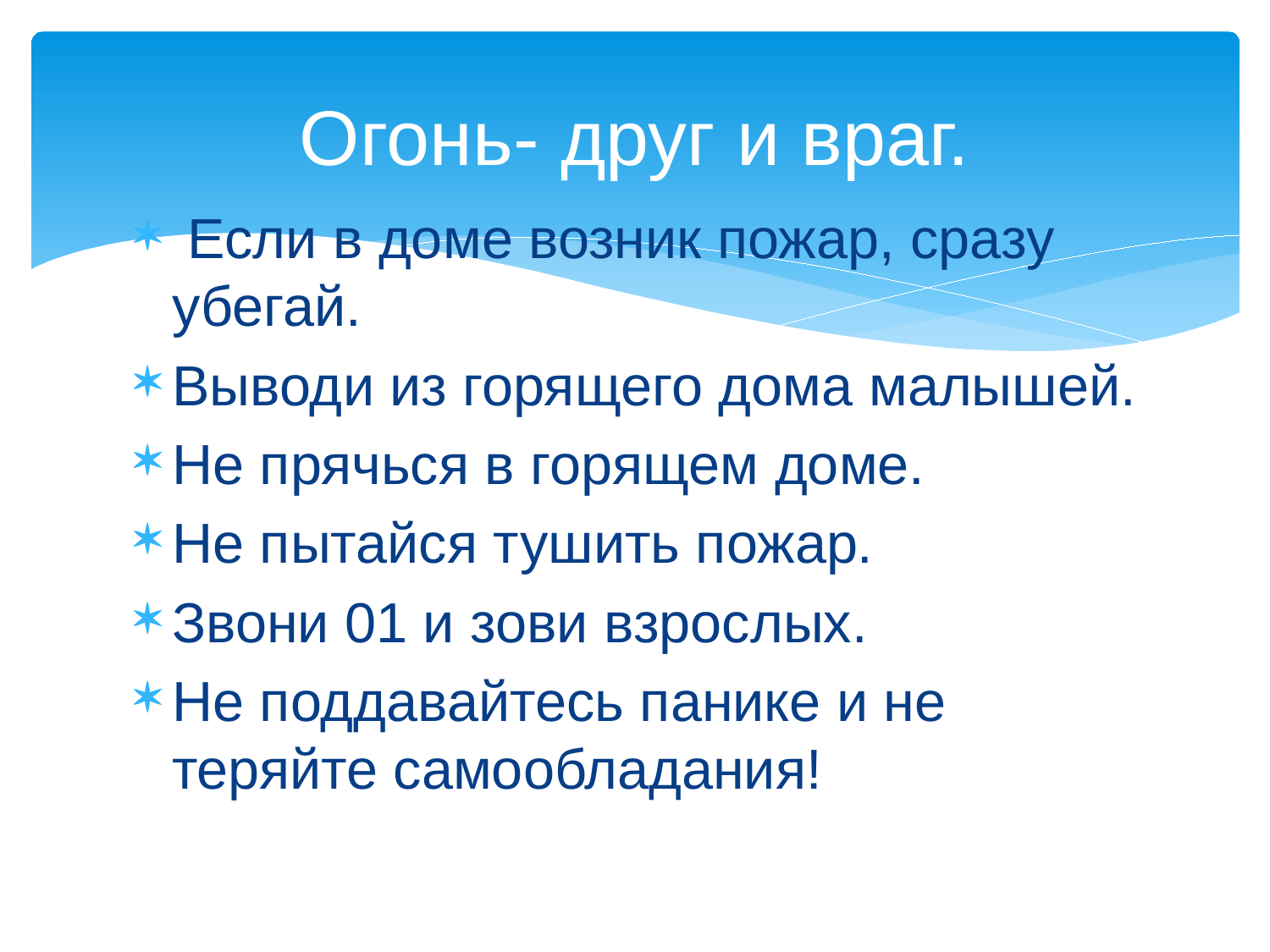

# Огонь- друг и враг.
 Если в доме возник пожар, сразу убегай.
Выводи из горящего дома малышей.
Не прячься в горящем доме.
Не пытайся тушить пожар.
Звони 01 и зови взрослых.
Не поддавайтесь панике и не теряйте самообладания!